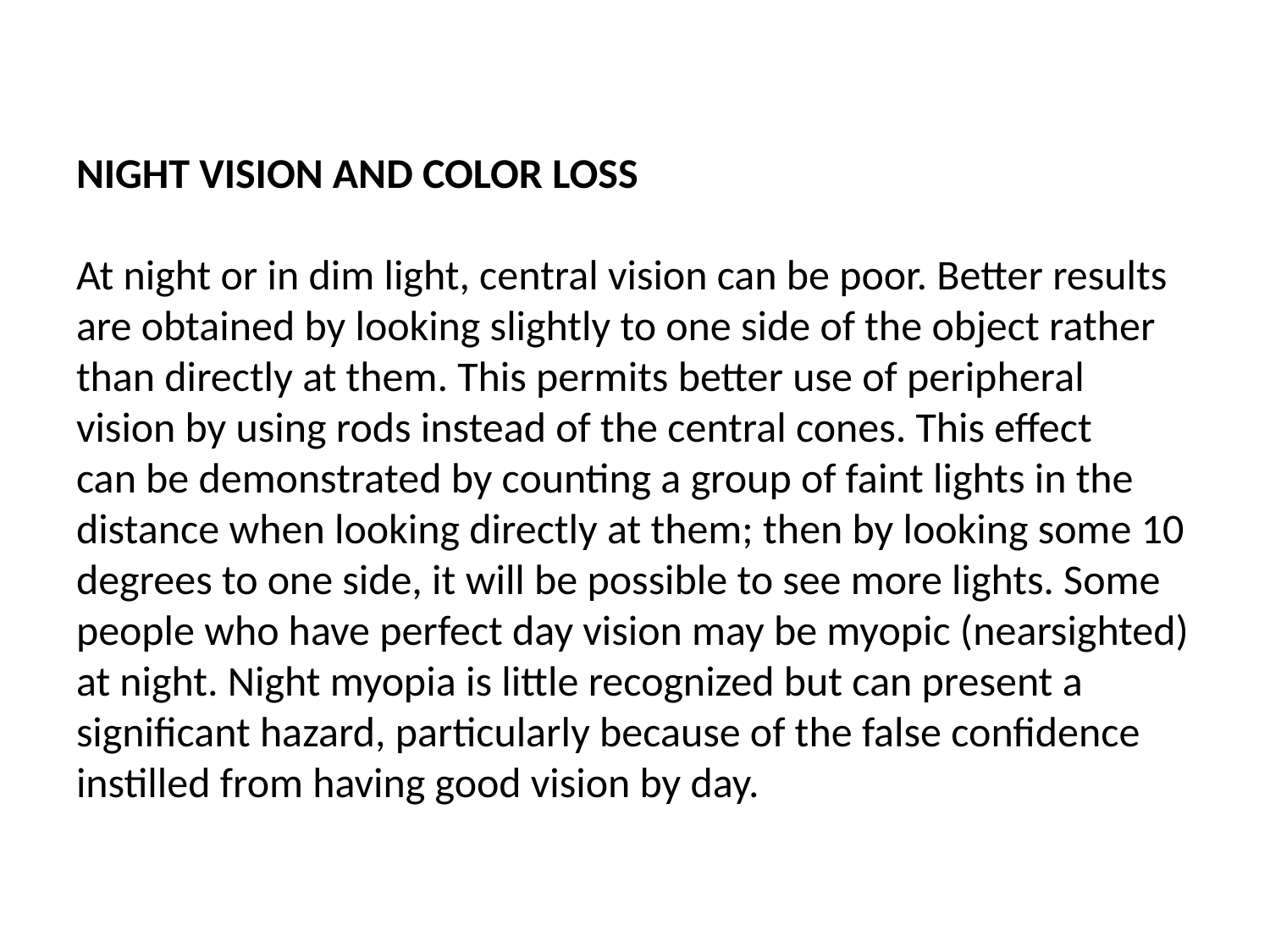

# NIGHT VISION AND COLOR LOSS At night or in dim light, central vision can be poor. Better results are obtained by looking slightly to one side of the object rather than directly at them. This permits better use of peripheral vision by using rods instead of the central cones. This effect can be demonstrated by counting a group of faint lights in the distance when looking directly at them; then by looking some 10 degrees to one side, it will be possible to see more lights. Some people who have perfect day vision may be myopic (nearsighted) at night. Night myopia is little recognized but can present a significant hazard, particularly because of the false confidence instilled from having good vision by day.